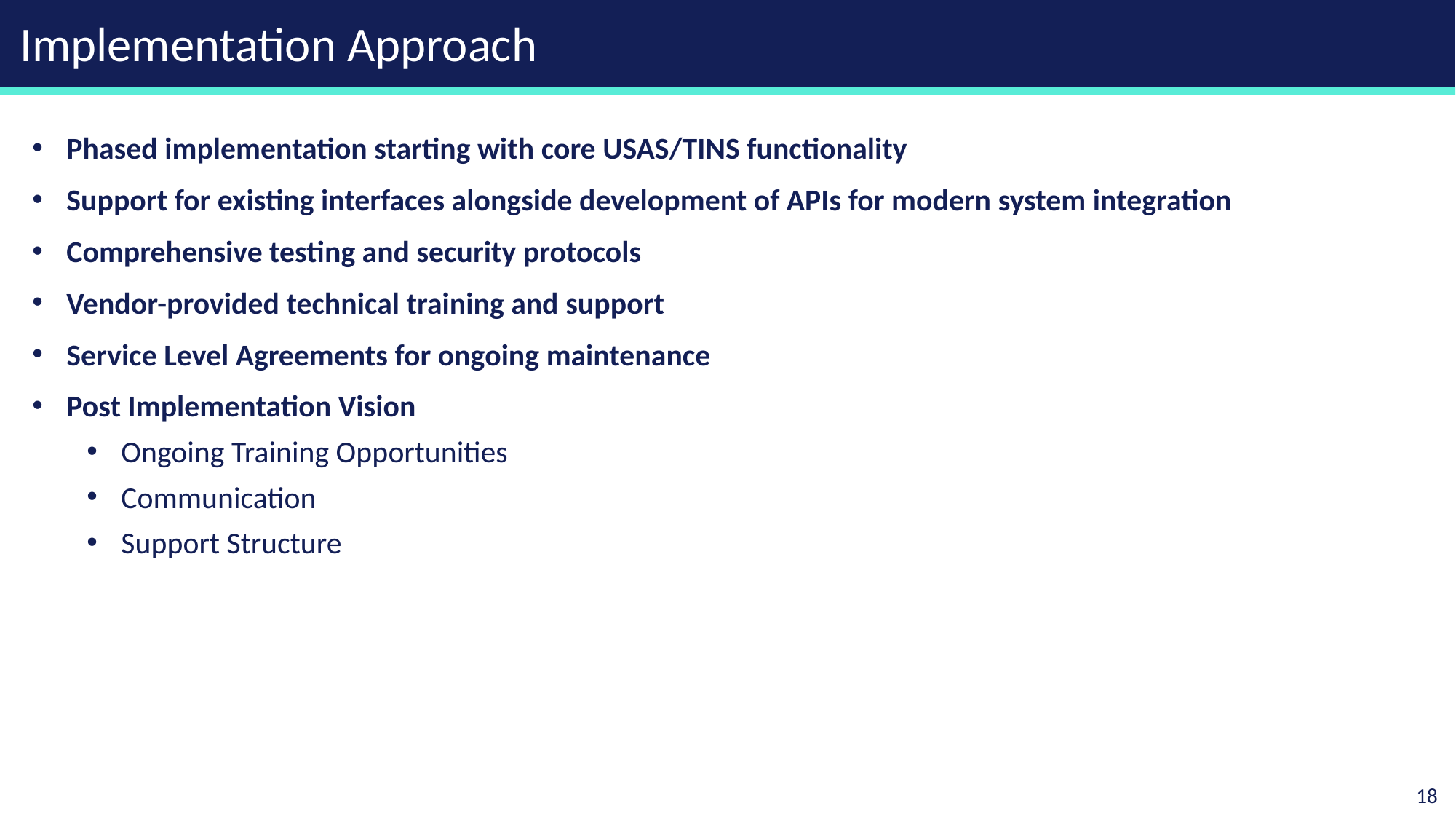

Implementation Approach
Phased implementation starting with core USAS/TINS functionality
Support for existing interfaces alongside development of APIs for modern system integration
Comprehensive testing and security protocols
Vendor-provided technical training and support
Service Level Agreements for ongoing maintenance
Post Implementation Vision
Ongoing Training Opportunities
Communication
Support Structure